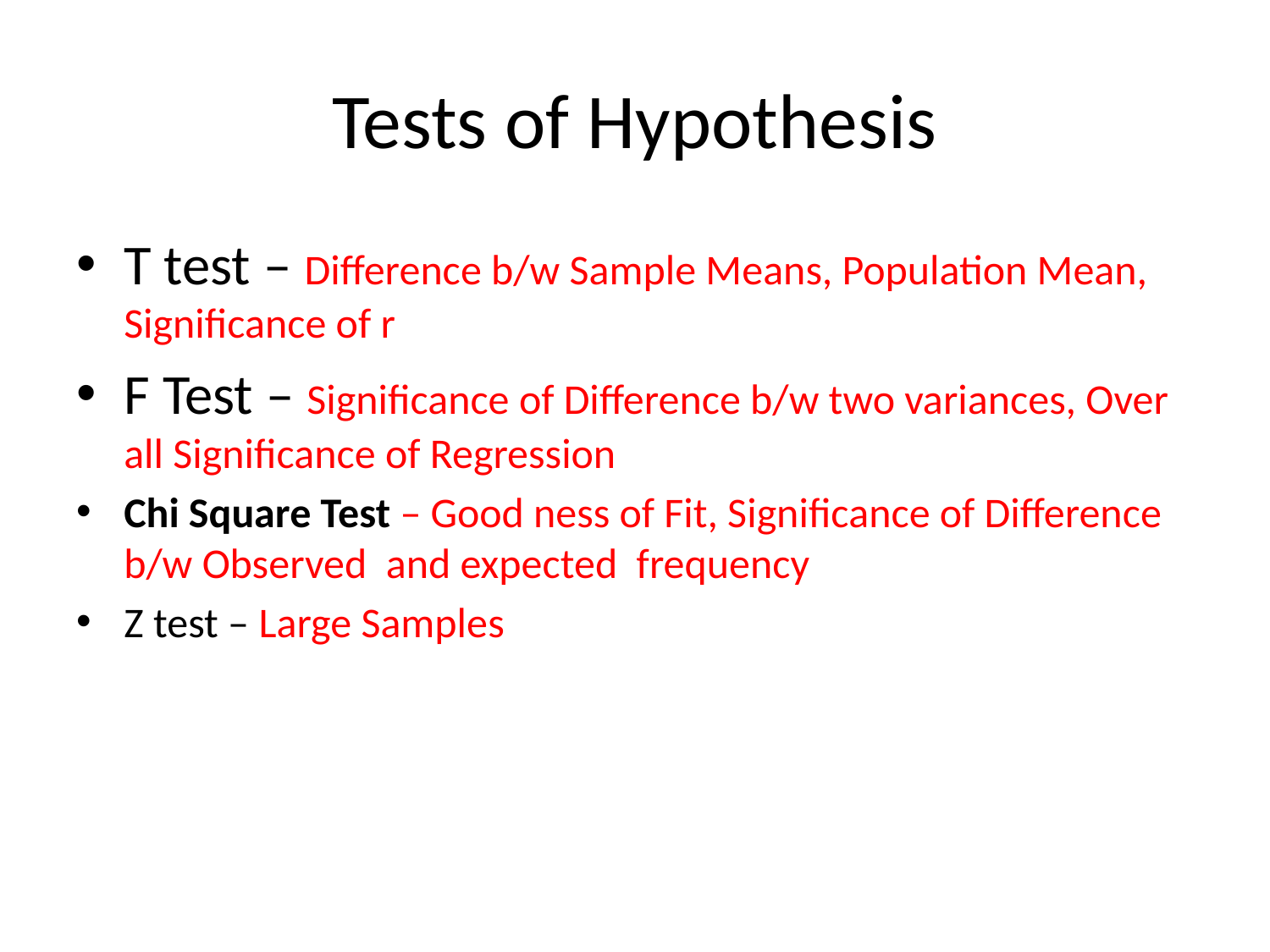

# Tests of Hypothesis
T test – Difference b/w Sample Means, Population Mean, Significance of r
F Test – Significance of Difference b/w two variances, Over all Significance of Regression
Chi Square Test – Good ness of Fit, Significance of Difference b/w Observed  and expected  frequency
Z test – Large Samples